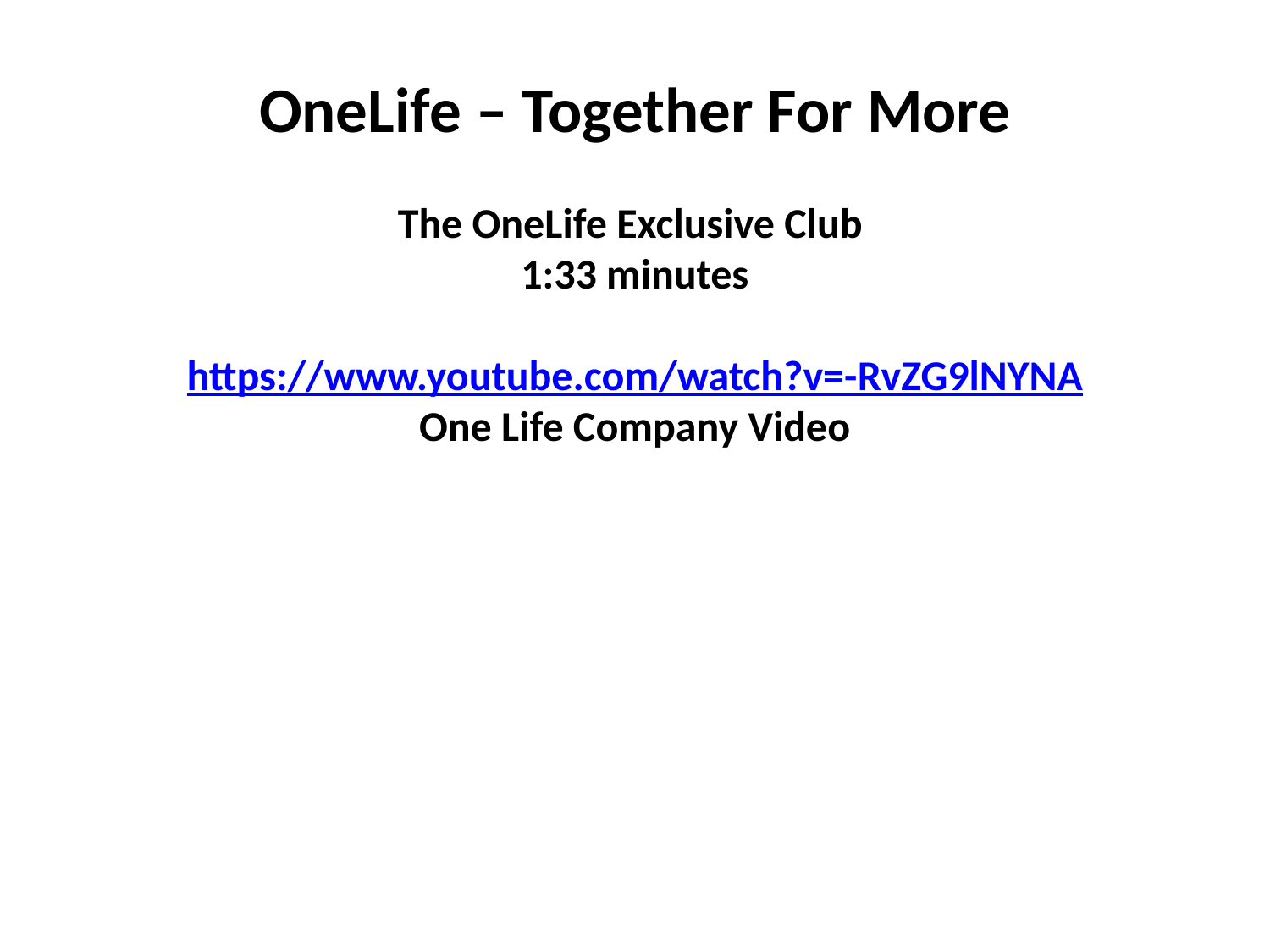

OneLife – Together For More

The OneLife Exclusive Club
1:33 minutes

https://www.youtube.com/watch?v=-RvZG9lNYNA
One Life Company Video